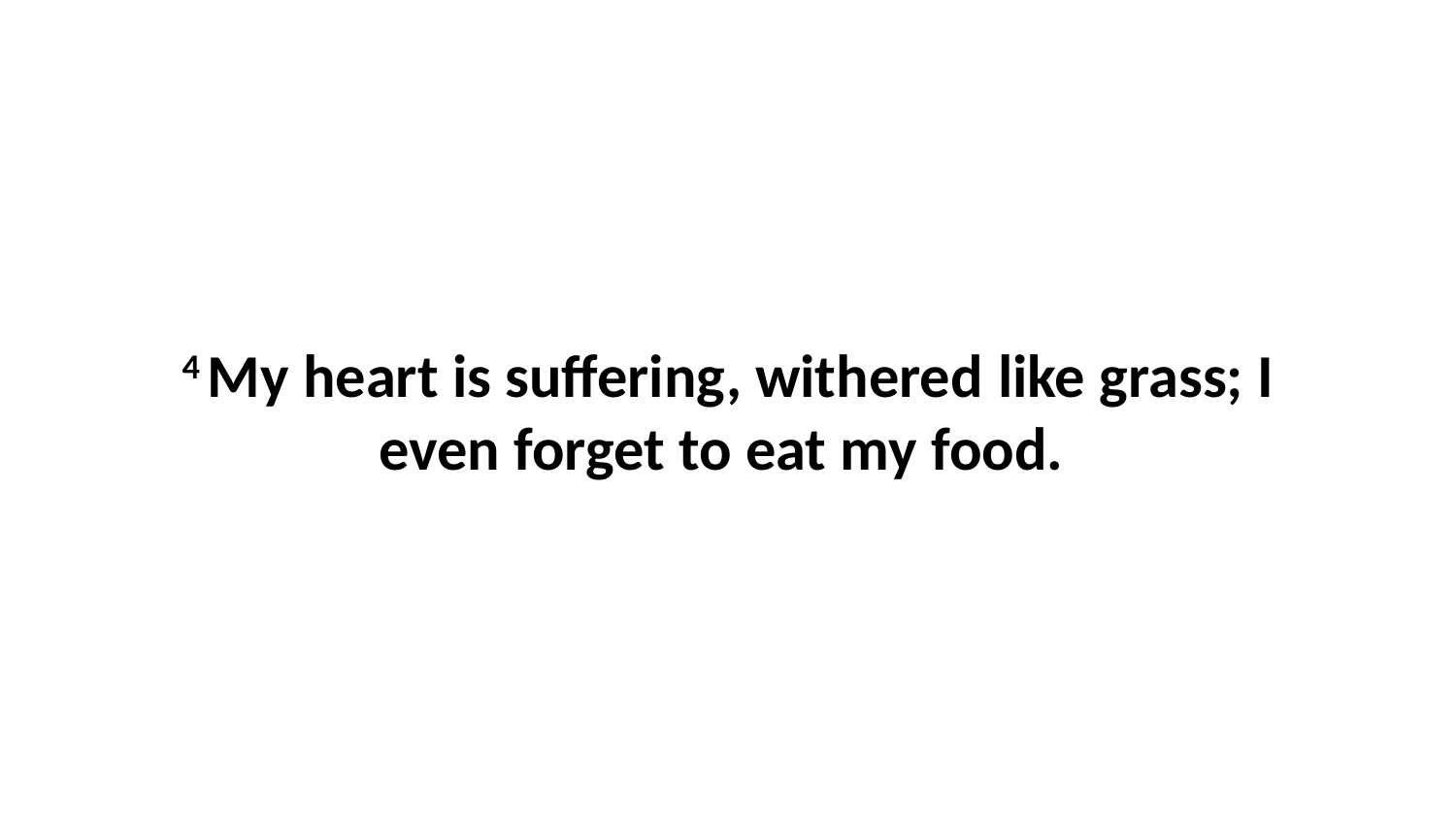

4 My heart is suffering, withered like grass; I even forget to eat my food.